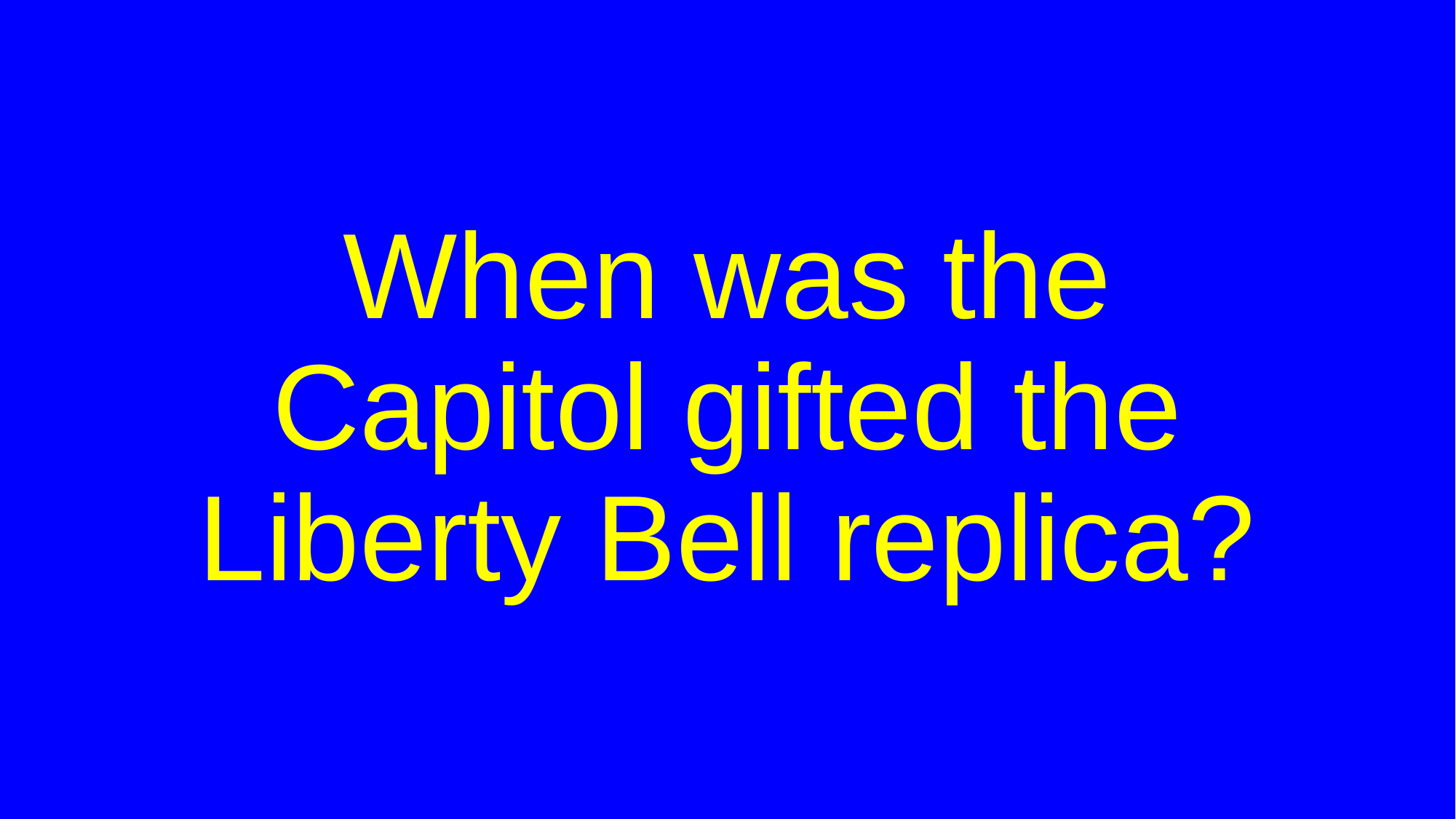

# When was the Capitol gifted the Liberty Bell replica?